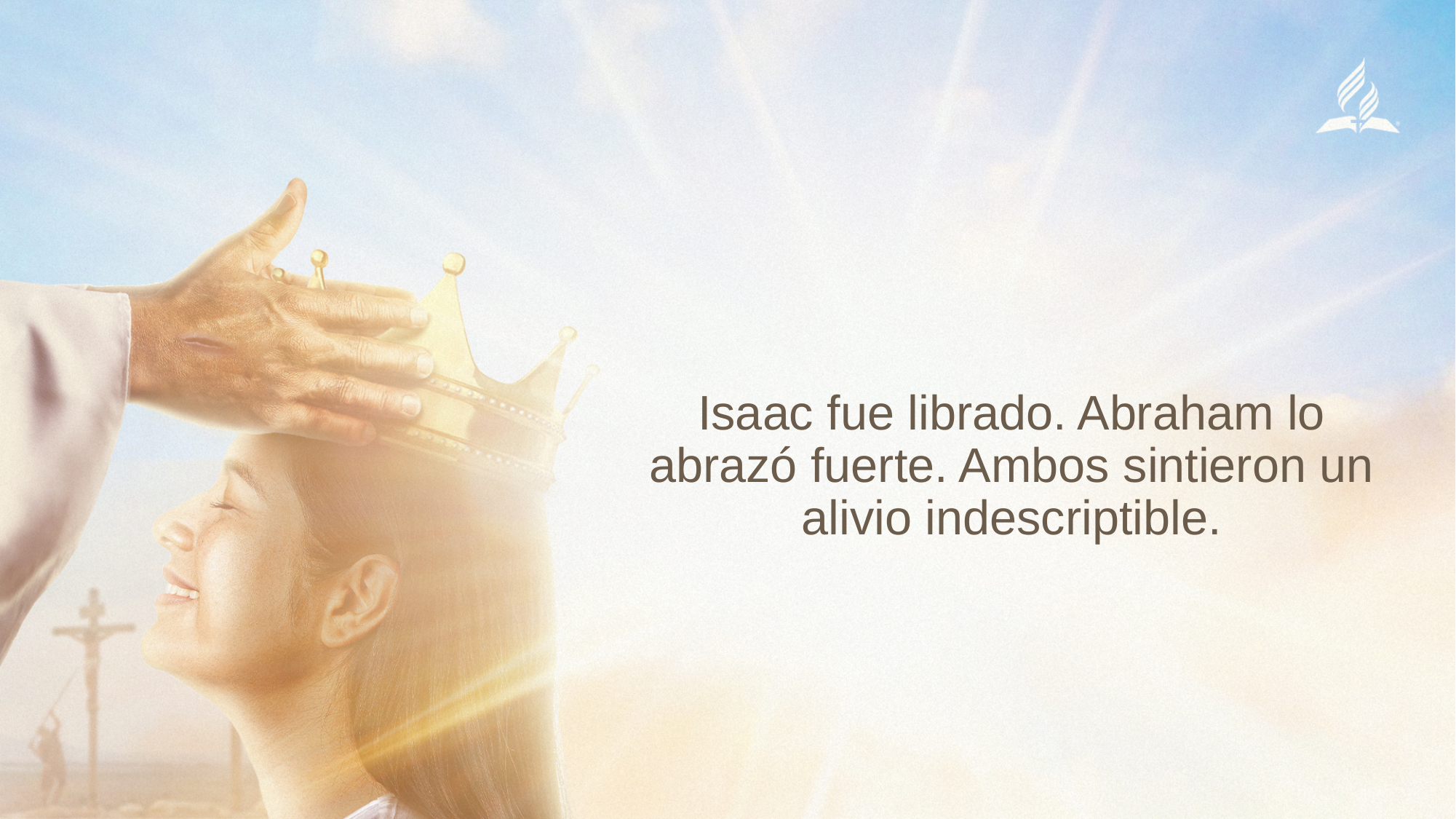

Isaac fue librado. Abraham lo abrazó fuerte. Ambos sintieron un alivio indescriptible.